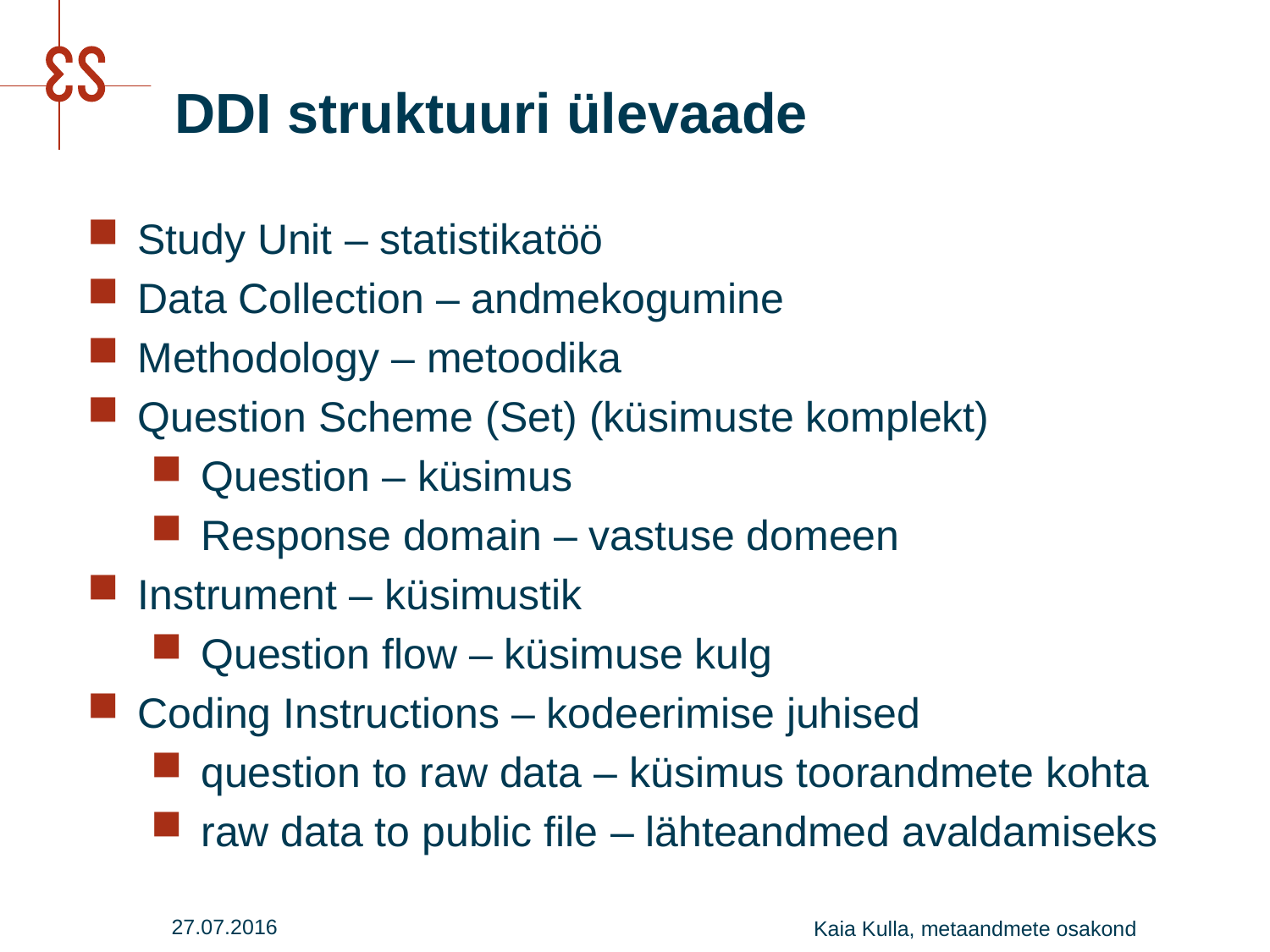

# DDI struktuuri ülevaade
Study Unit – statistikatöö
Data Collection – andmekogumine
Methodology – metoodika
Question Scheme (Set) (küsimuste komplekt)
Question – küsimus
Response domain – vastuse domeen
Instrument – küsimustik
Question flow – küsimuse kulg
Coding Instructions – kodeerimise juhised
question to raw data – küsimus toorandmete kohta
raw data to public file – lähteandmed avaldamiseks

27.07.2016
Kaia Kulla, metaandmete osakond